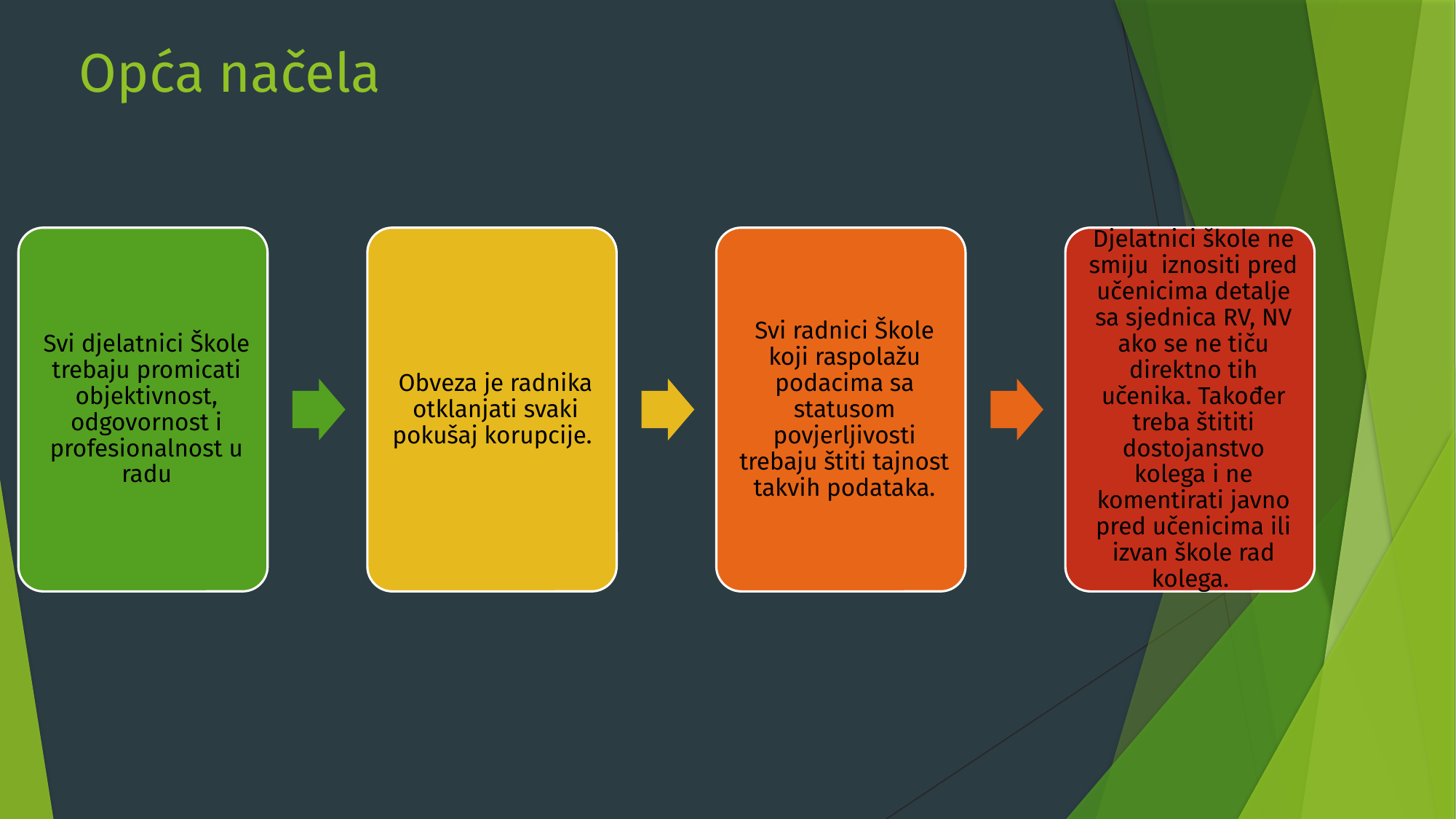

# Opća načela
Svi djelatnici Škole trebaju promicati objektivnost, odgovornost i profesionalnost u radu

Obveza je radnika otklanjati svaki pokušaj korupcije.

Svi radnici Škole koji raspolažu podacima sa statusom povjerljivosti trebaju štiti tajnost takvih podataka.

Djelatnici škole ne smiju  iznositi pred učenicima detalje sa sjednica RV, NV ako se ne tiču direktno tih učenika. Također treba štititi dostojanstvo kolega i ne komentirati javno pred učenicima ili izvan škole rad kolega.